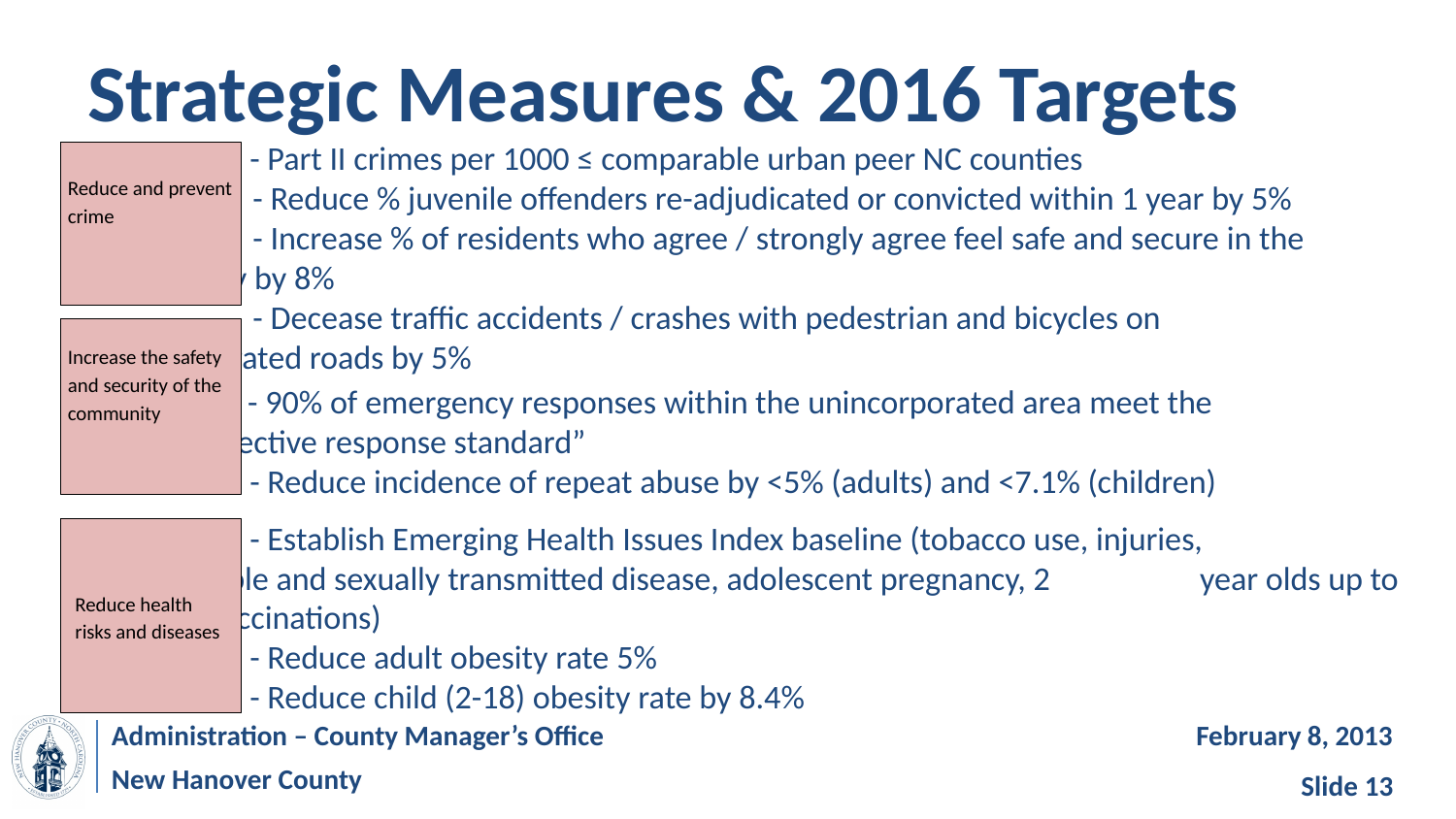

# Strategic Measures & 2016 Targets
	      - Part II crimes per 1000 ≤ comparable urban peer NC counties
                        - Reduce % juvenile offenders re-adjudicated or convicted within 1 year by 5%
                        - Increase % of residents who agree / strongly agree feel safe and secure in the 	         community by 8%
                        - Decease traffic accidents / crashes with pedestrian and bicycles on   	    	         unincorporated roads by 5%

	         - 90% of emergency responses within the unincorporated area meet the 	  	        County “effective response standard”
	      - Reduce incidence of repeat abuse by <5% (adults) and <7.1% (children)

	      - Establish Emerging Health Issues Index baseline (tobacco use, injuries, 		         communicable and sexually transmitted disease, adolescent pregnancy, 2 		         year olds up to date with vaccinations)
	      - Reduce adult obesity rate 5%
	      - Reduce child (2-18) obesity rate by 8.4%

Reduce and prevent crime

Increase the safety and security of the community

Reduce health risks and diseases
Administration – County Manager’s Office
February 8, 2013